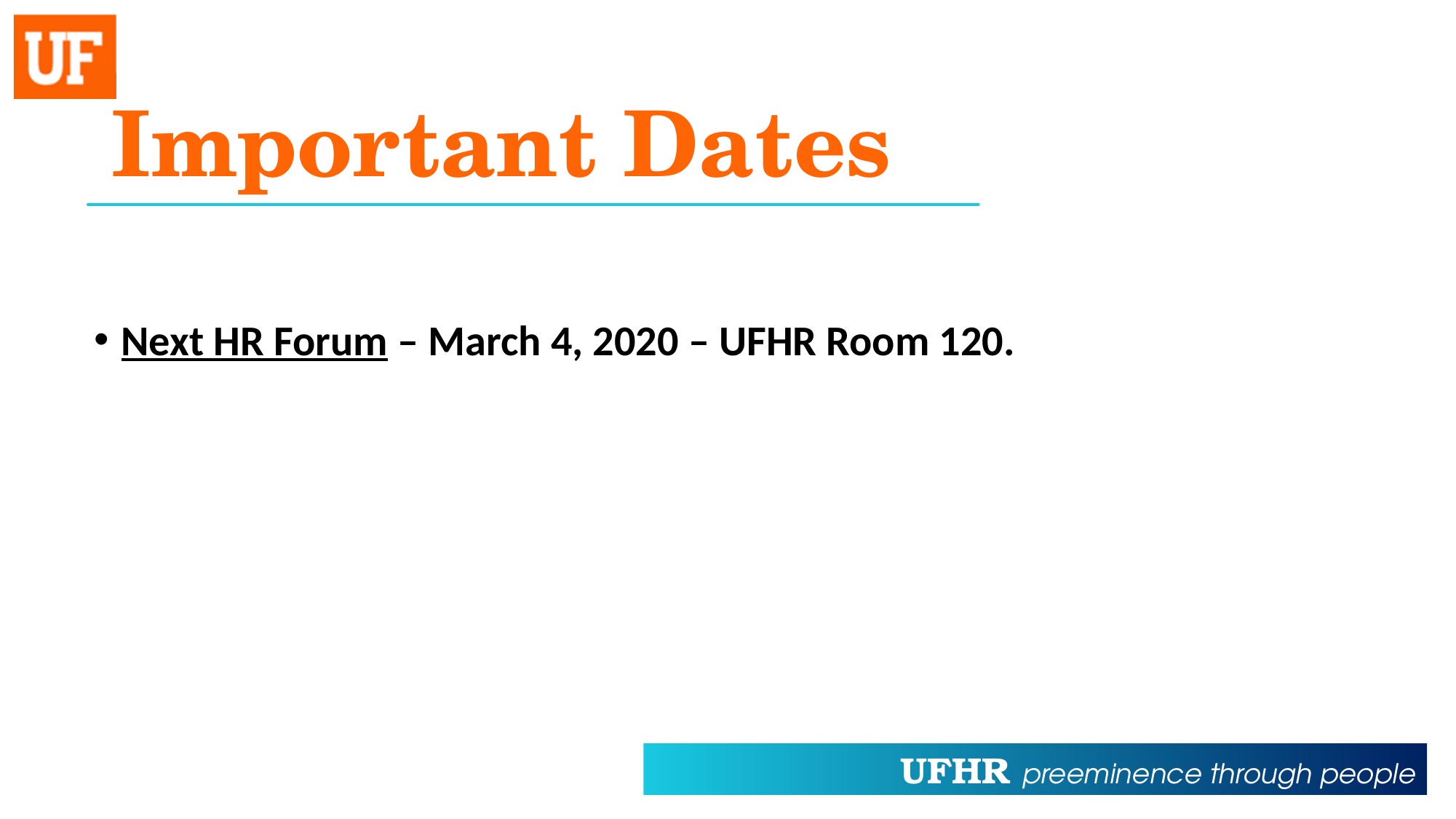

# Important Dates

Next HR Forum – March 4, 2020 – UFHR Room 120.